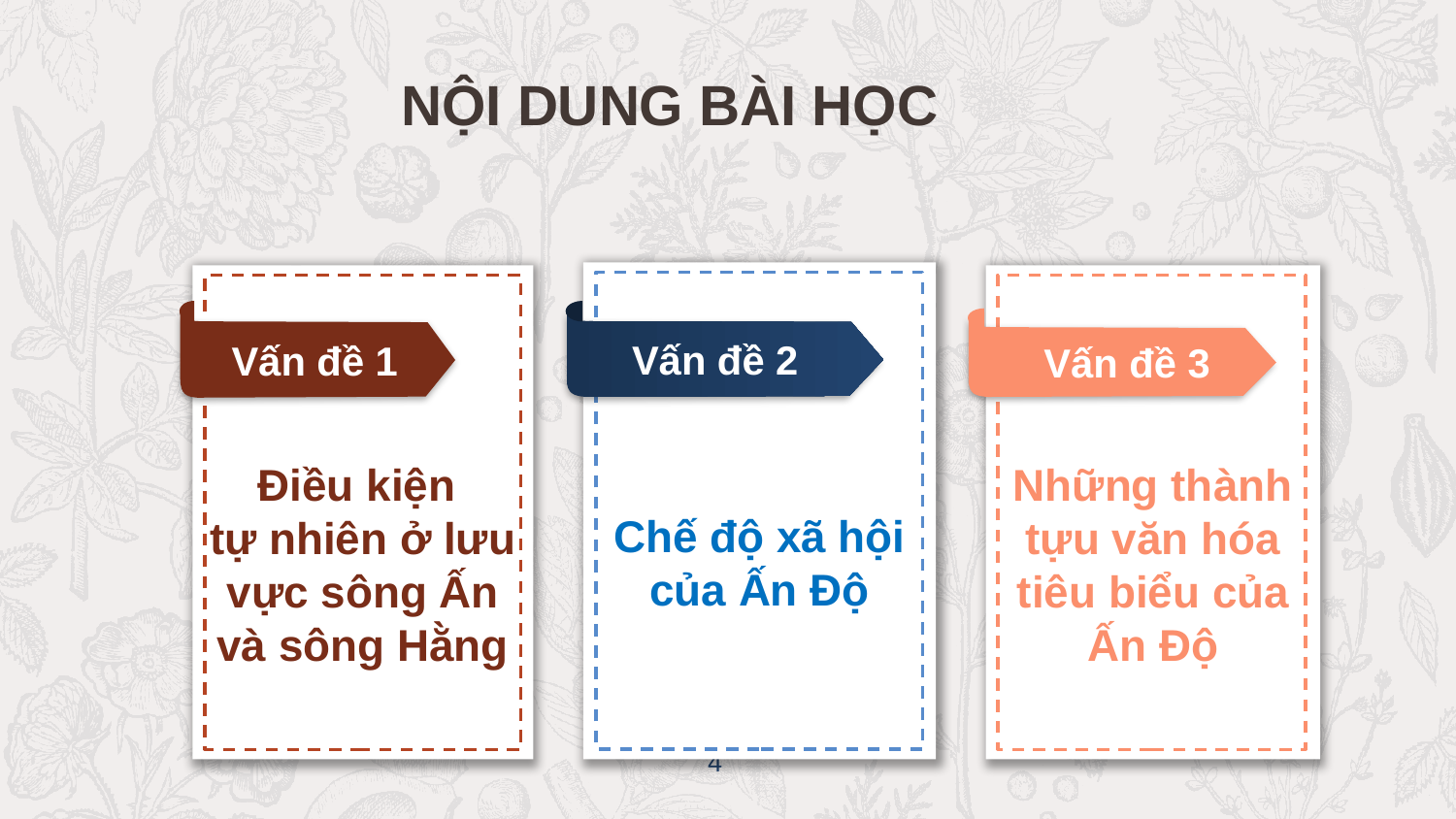

NỘI DUNG BÀI HỌC

Chế độ xã hội của Ấn Độ

K

Những thành tựu văn hóa tiêu biểu của Ấn Độ

Điều kiện
tự nhiên ở lưu vực sông Ấn và sông Hằng

Vấn đề 2
Vấn đề 1

Vấn đề 3
4